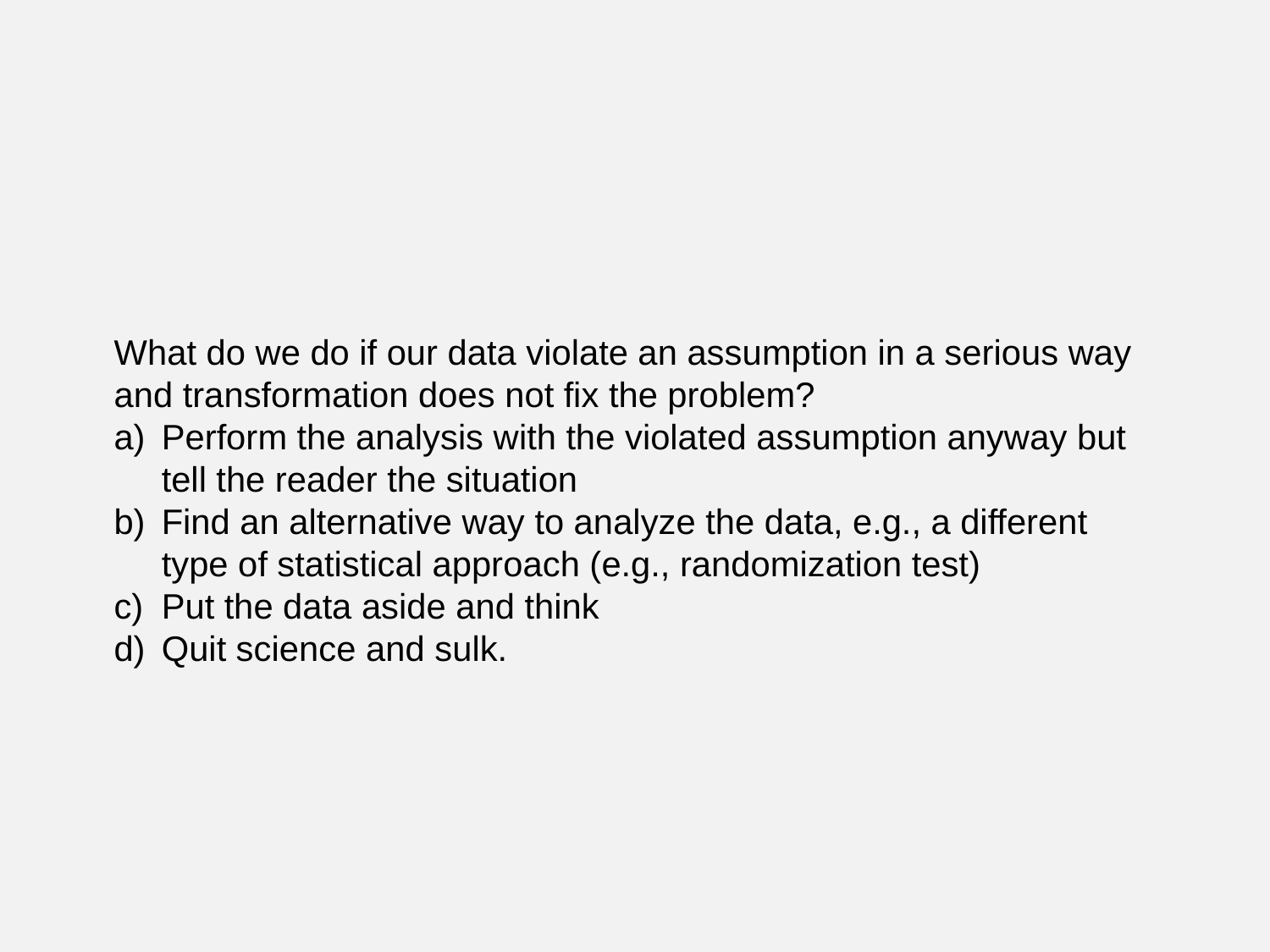

What do we do if our data violate an assumption in a serious way and transformation does not fix the problem?
Perform the analysis with the violated assumption anyway but tell the reader the situation
Find an alternative way to analyze the data, e.g., a different type of statistical approach (e.g., randomization test)
Put the data aside and think
Quit science and sulk.